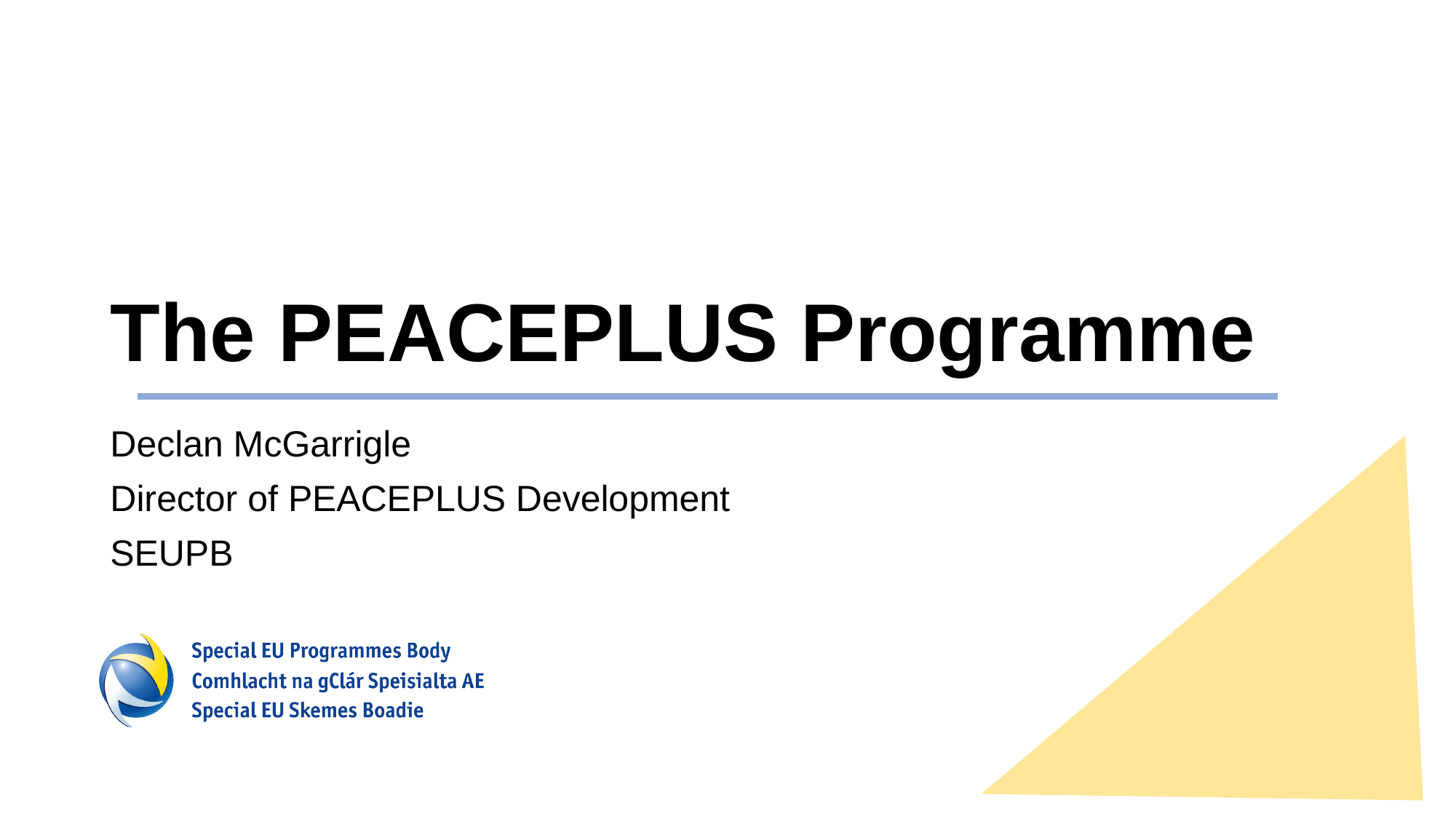

# The PEACEPLUS Programme
Declan McGarrigle
Director of PEACEPLUS Development
SEUPB